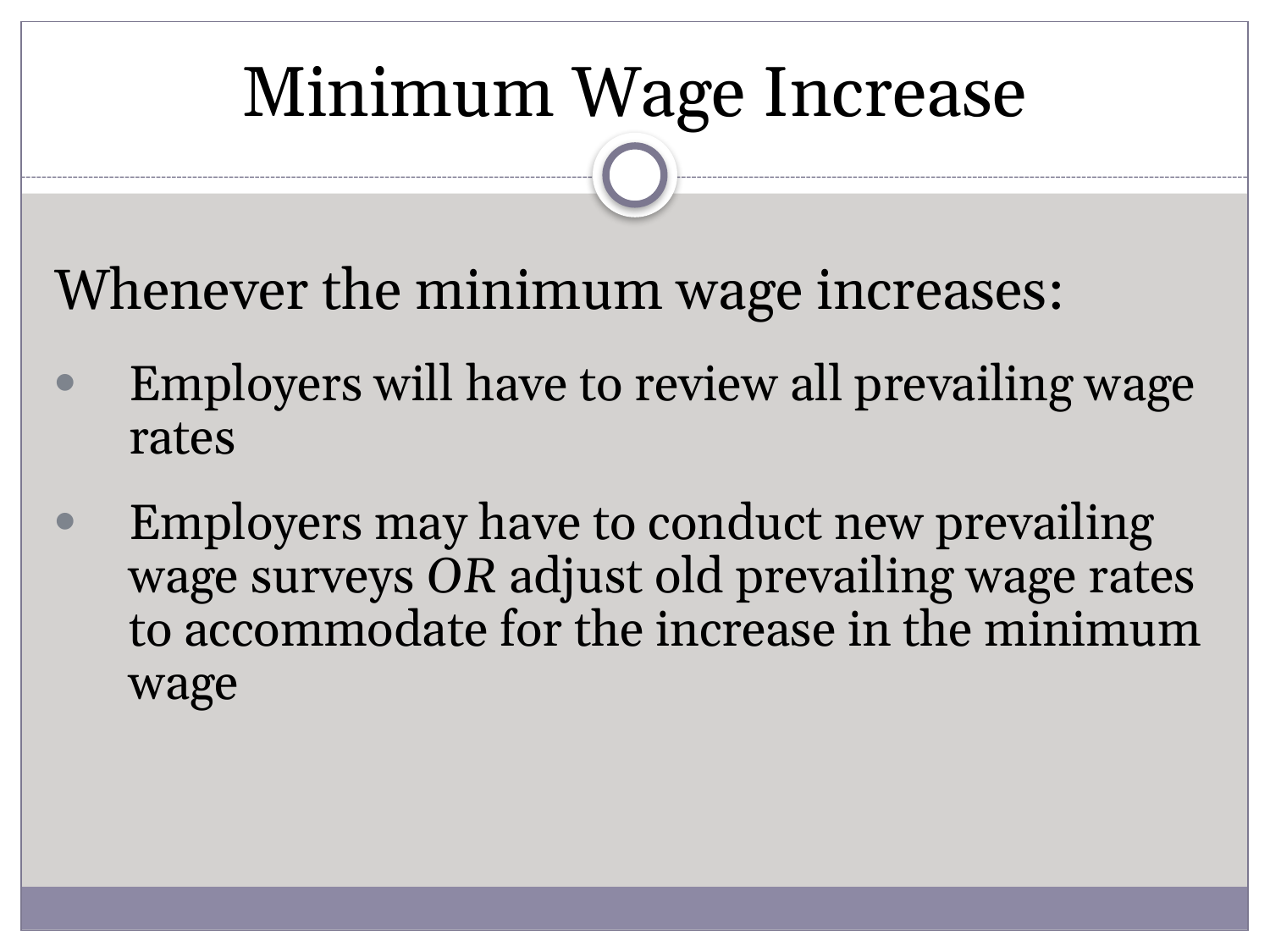

# Minimum Wage Increase
Whenever the minimum wage increases:

Employers will have to review all prevailing wage rates

Employers may have to conduct new prevailing wage surveys OR adjust old prevailing wage rates to accommodate for the increase in the minimum wage